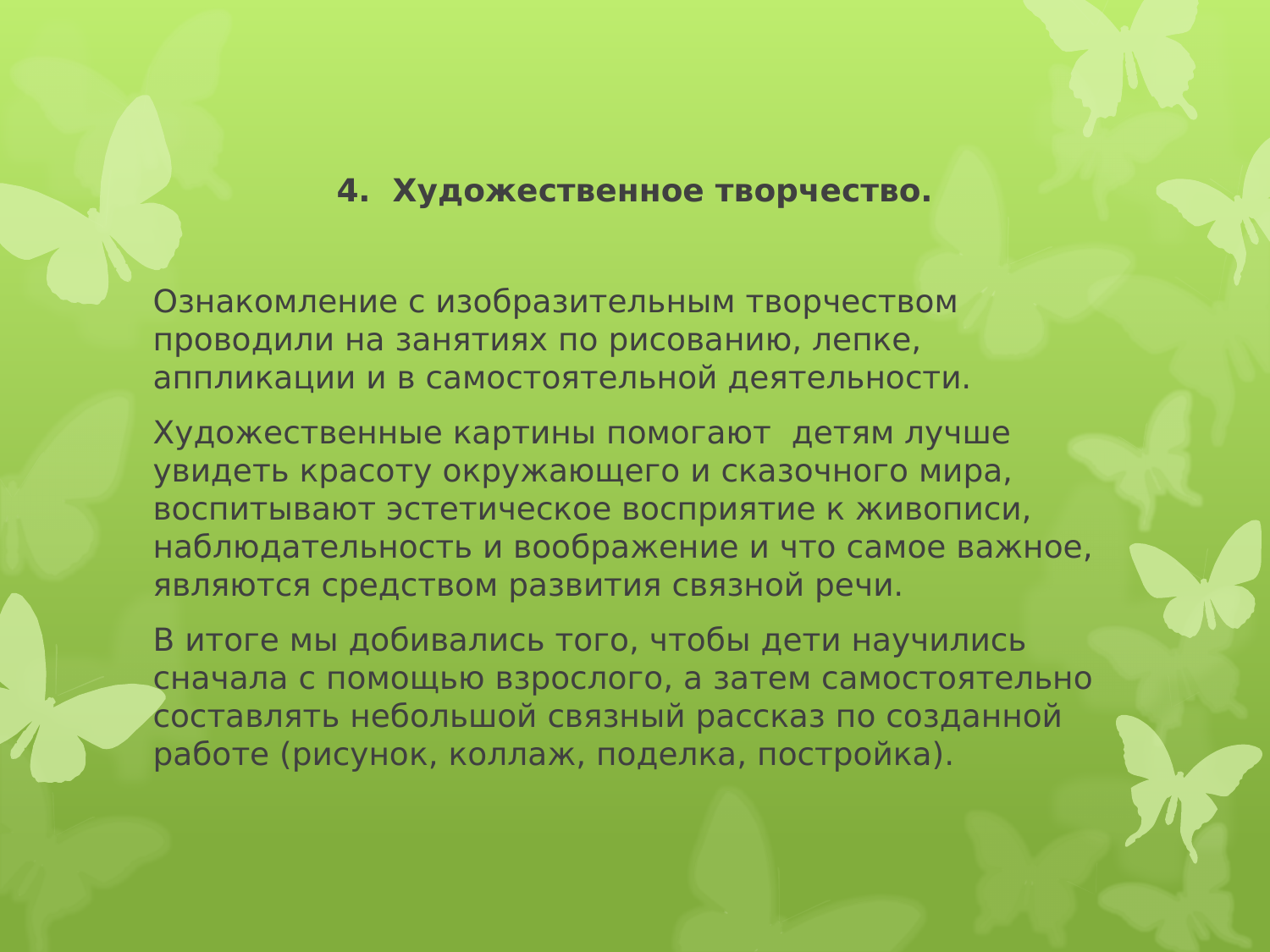

4.  Художественное творчество.

Ознакомление с изобразительным творчеством проводили на занятиях по рисованию, лепке, аппликации и в самостоятельной деятельности.
Художественные картины помогают  детям лучше увидеть красоту окружающего и сказочного мира, воспитывают эстетическое восприятие к живописи, наблюдательность и воображение и что самое важное, являются средством развития связной речи.
В итоге мы добивались того, чтобы дети научились сначала с помощью взрослого, а затем самостоятельно составлять небольшой связный рассказ по созданной работе (рисунок, коллаж, поделка, постройка).